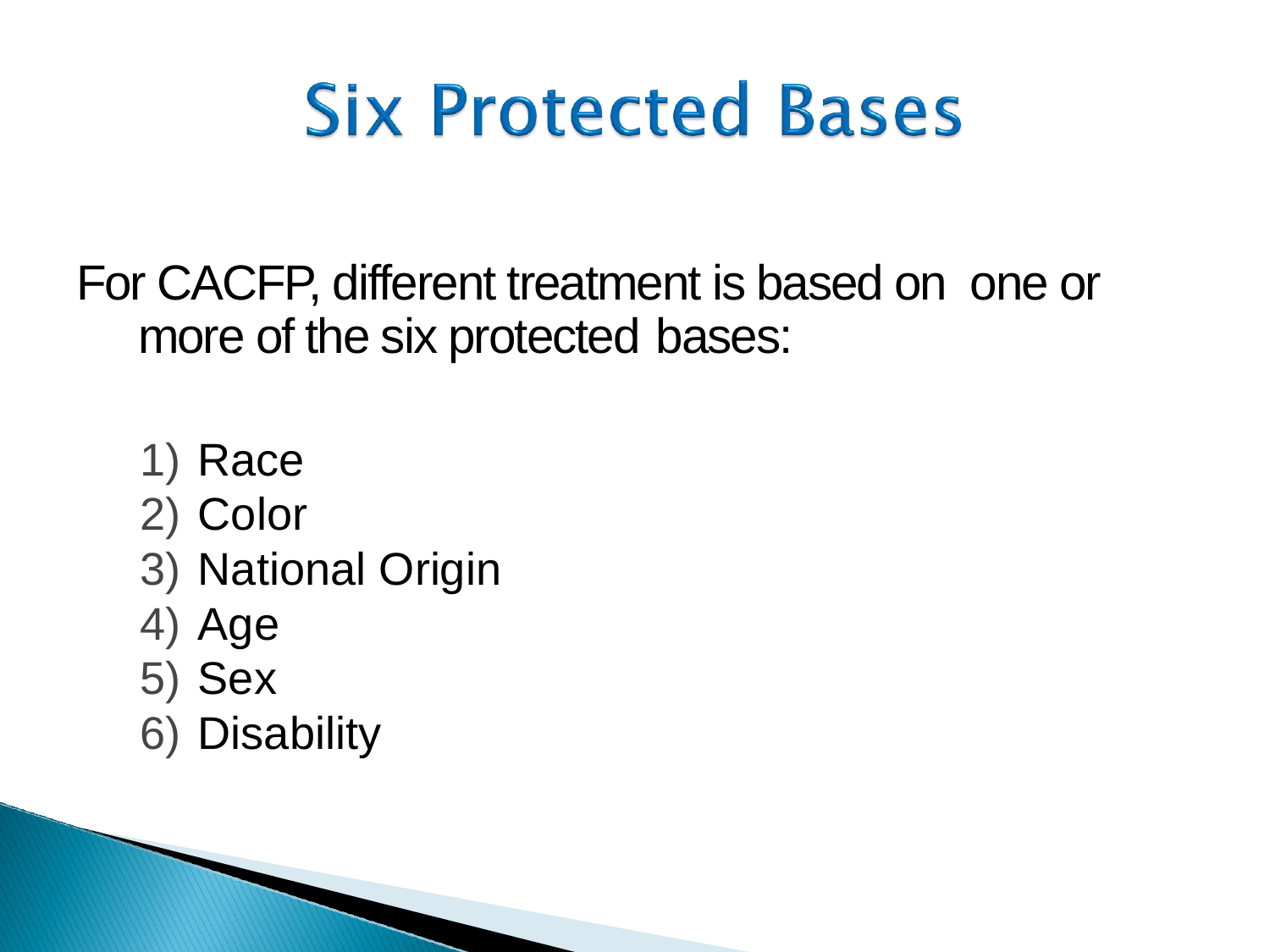

# For CACFP, different treatment is based on  one or more of the six protected bases:
Race
Color
National Origin
Age
Sex
Disability
8